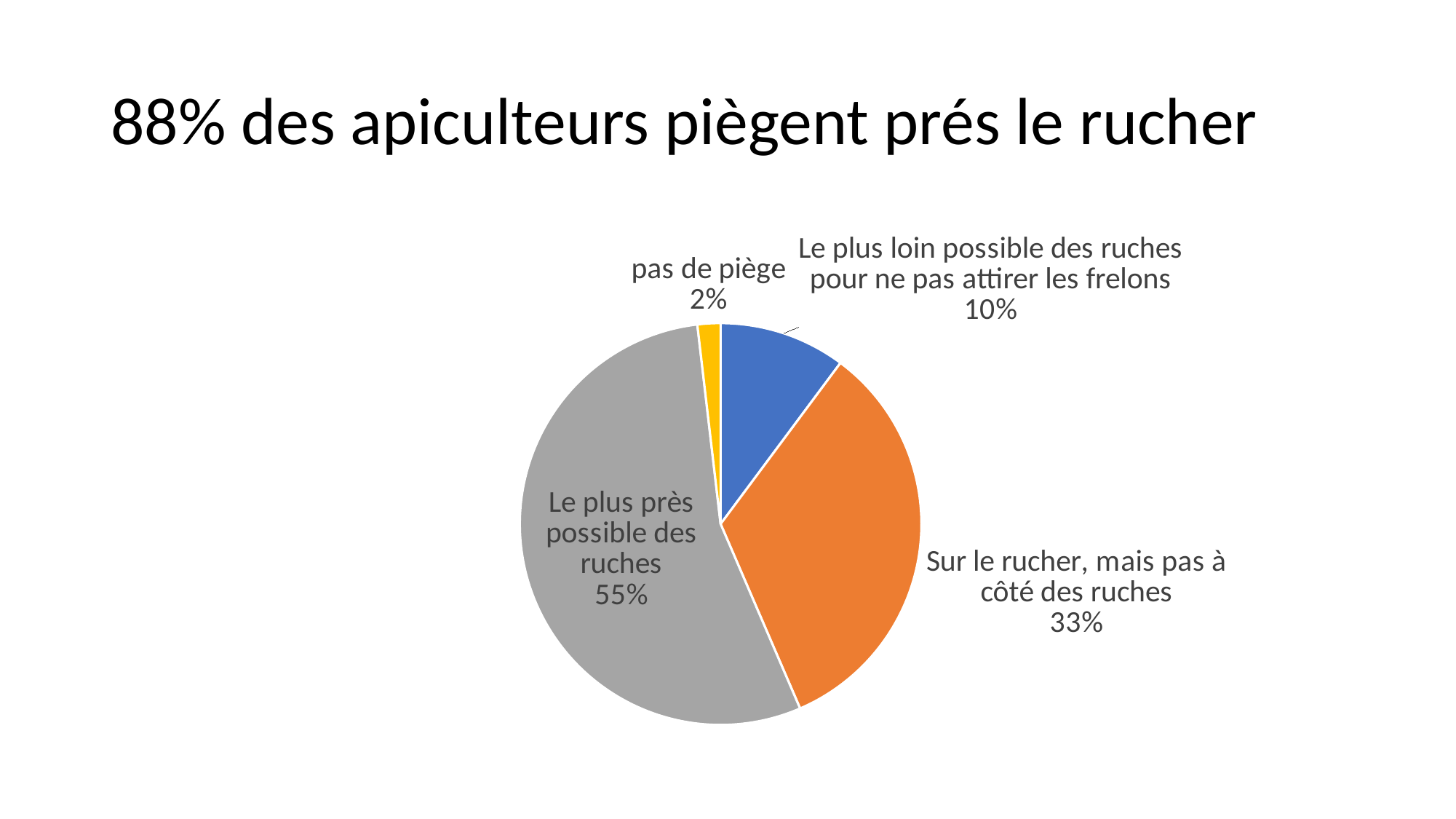

# 88% des apiculteurs piègent prés le rucher

### Chart

| Category |  |
|---|---|
| Le plus loin possible des ruches pour ne pas attirer les frelons | 11.0 |
| Sur le rucher, mais pas à côté des ruches | 36.0 |
| Le plus près possible des ruches | 59.0 |
| pas de piège | 2.0 |